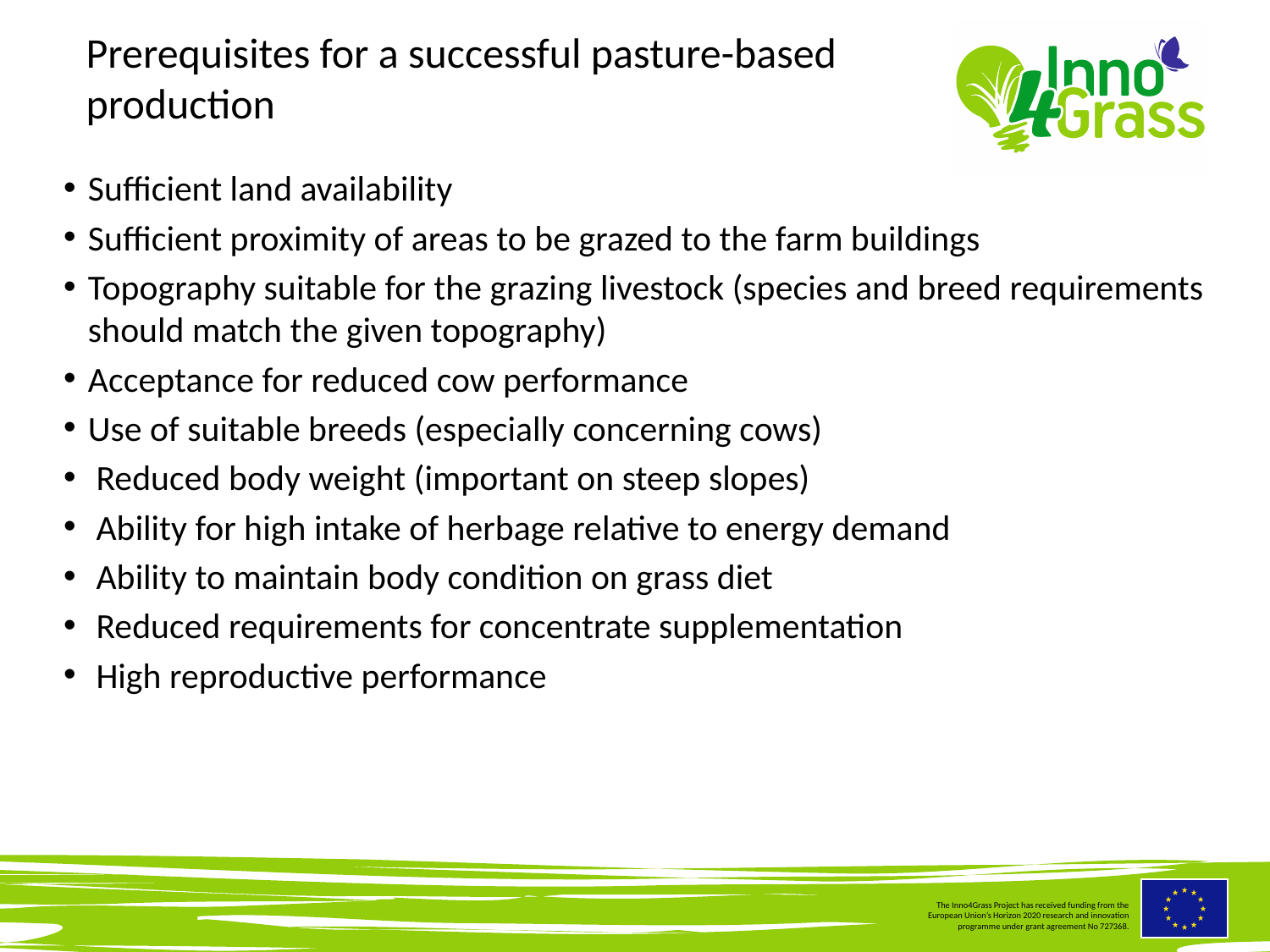

#
Prerequisites for a successful pasture-based production

Sufficient land availability
Sufficient proximity of areas to be grazed to the farm buildings
Topography suitable for the grazing livestock (species and breed requirements should match the given topography)
Acceptance for reduced cow performance
Use of suitable breeds (especially concerning cows)
 Reduced body weight (important on steep slopes)
 Ability for high intake of herbage relative to energy demand
 Ability to maintain body condition on grass diet
 Reduced requirements for concentrate supplementation
 High reproductive performance